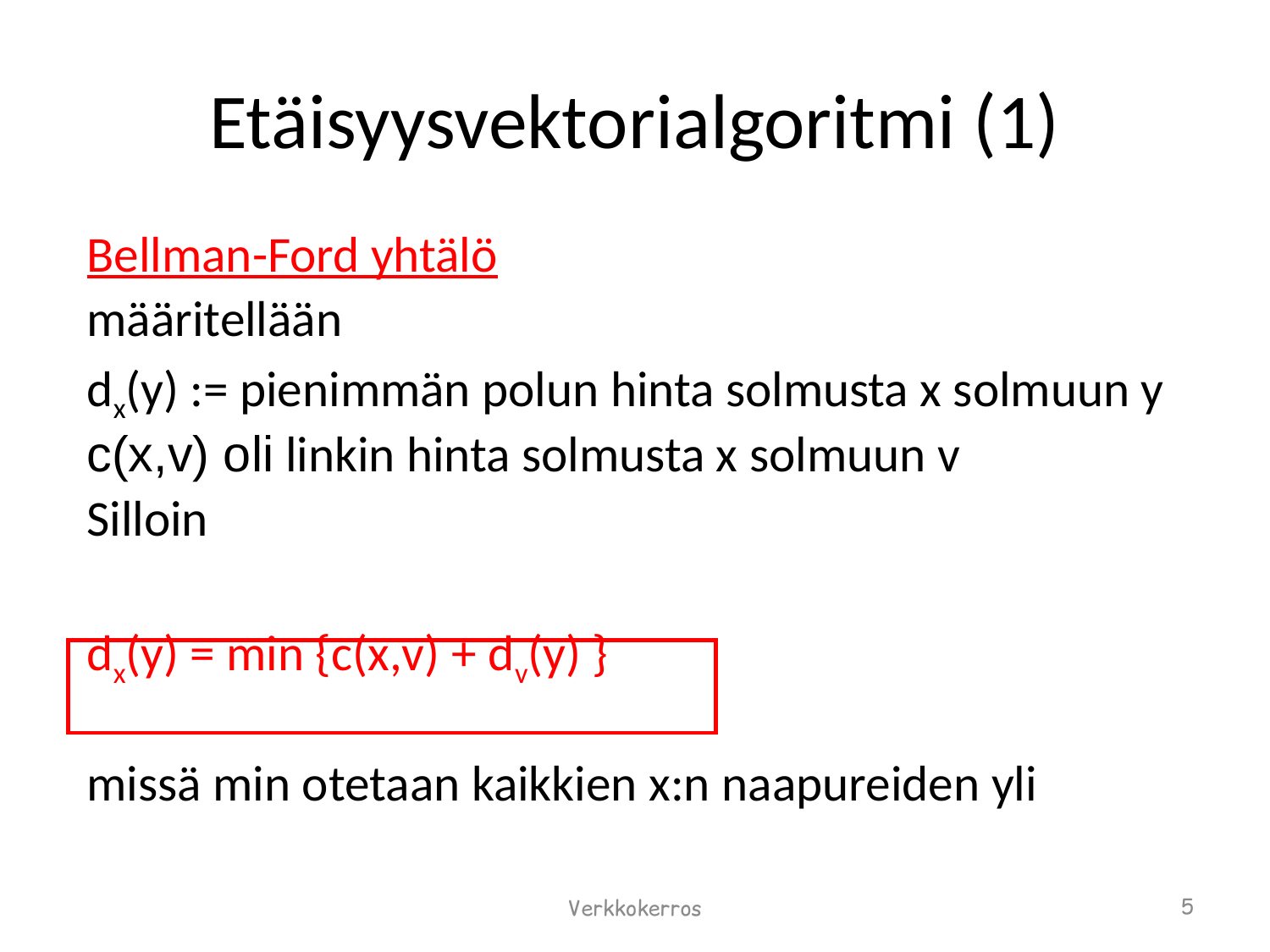

# Etäisyysvektorialgoritmi (1)
Bellman-Ford yhtälö
määritellään
dx(y) := pienimmän polun hinta solmusta x solmuun y
c(x,v) oli linkin hinta solmusta x solmuun v
Silloin

dx(y) = min {c(x,v) + dv(y) }

missä min otetaan kaikkien x:n naapureiden yli

Verkkokerros
5